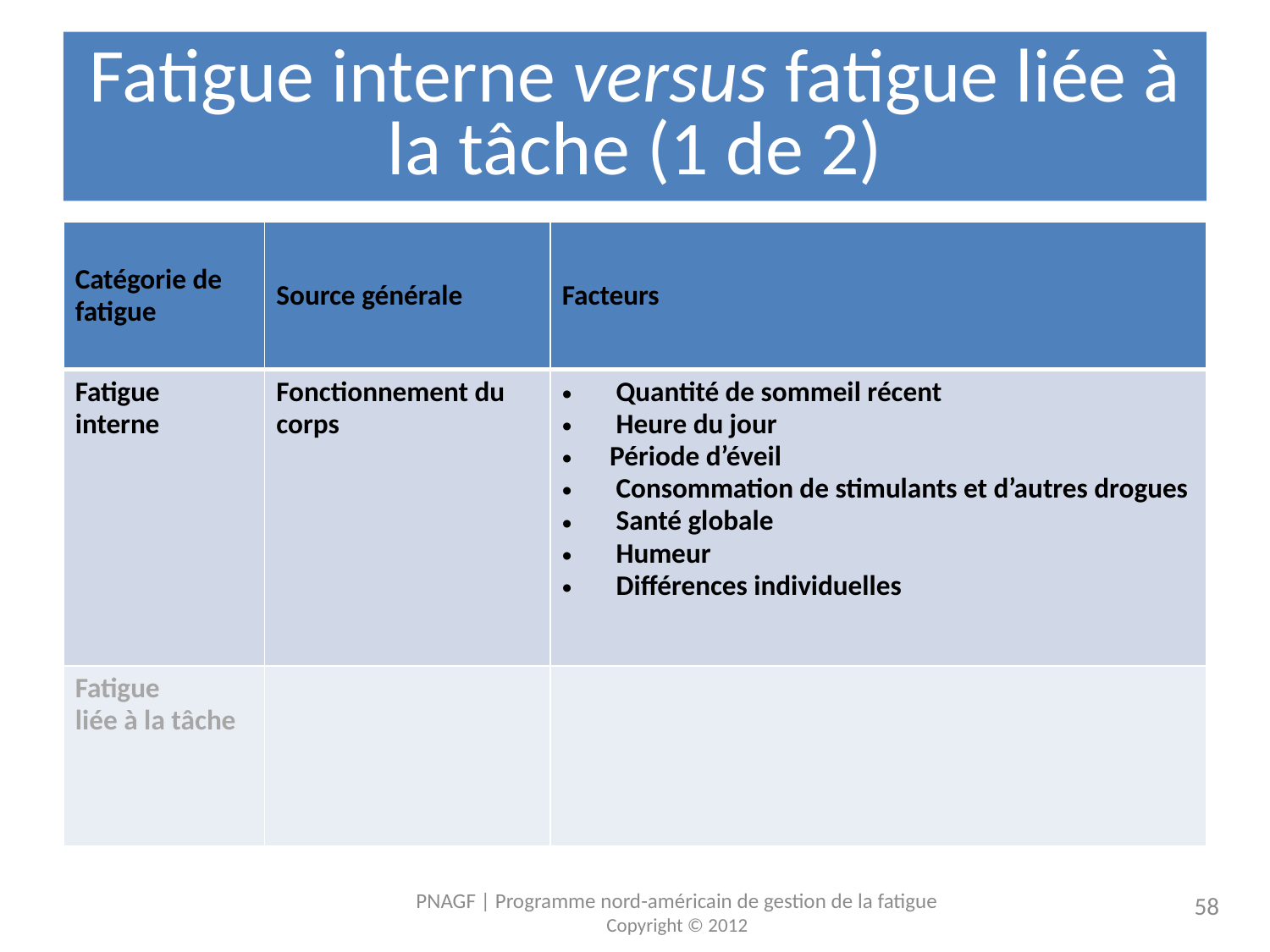

# Fatigue interne versus fatigue liée à la tâche (1 de 2)

| Catégorie de fatigue | Source générale | Facteurs |
| --- | --- | --- |
| Fatigue interne | Fonctionnement du corps | Quantité de sommeil récent Heure du jour Période d’éveil Consommation de stimulants et d’autres drogues Santé globale Humeur Différences individuelles |
| Fatigue liée à la tâche |  |  |